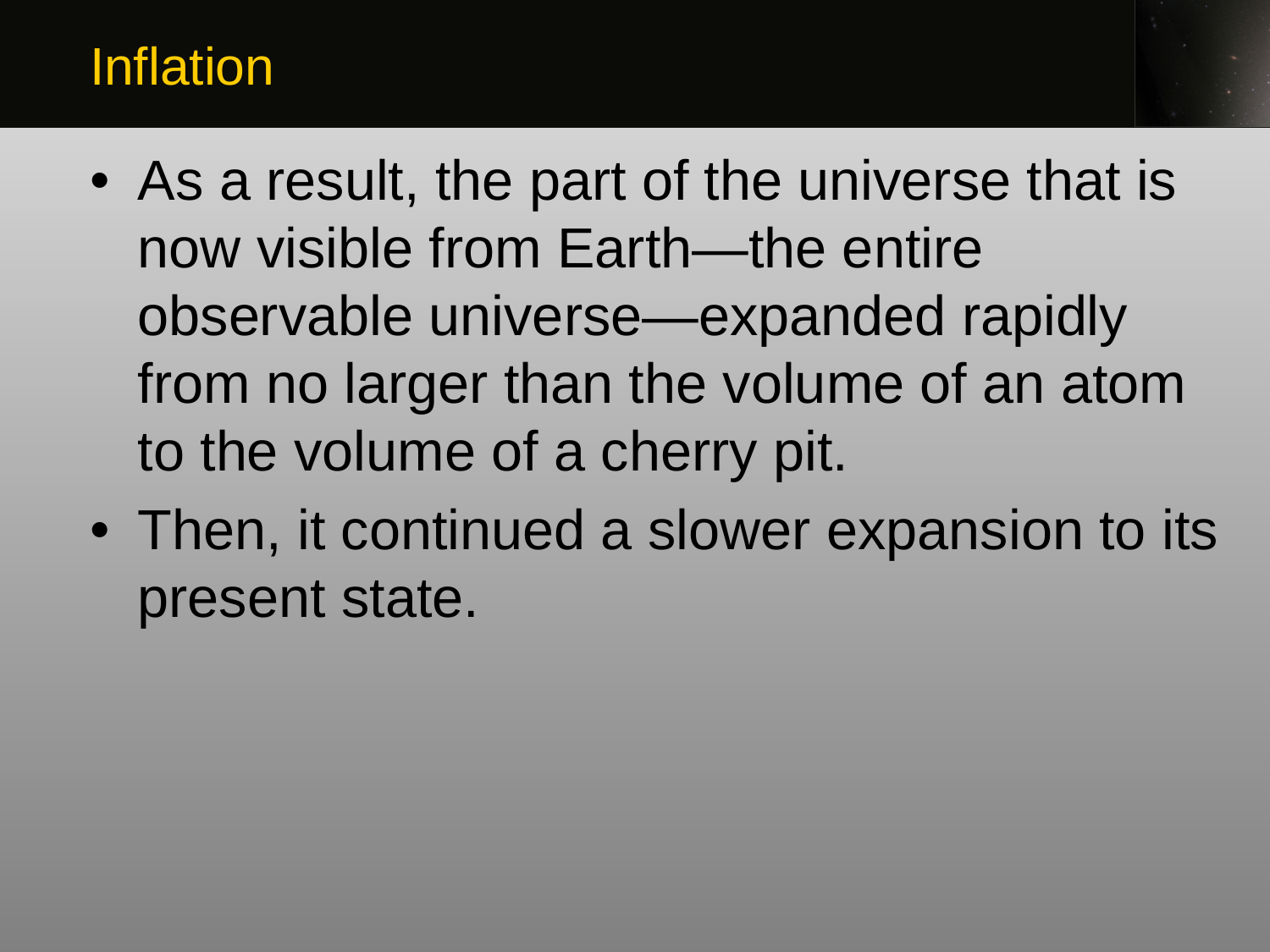

Inflation
As a result, the part of the universe that is now visible from Earth—the entire observable universe—expanded rapidly from no larger than the volume of an atom to the volume of a cherry pit.
Then, it continued a slower expansion to its present state.